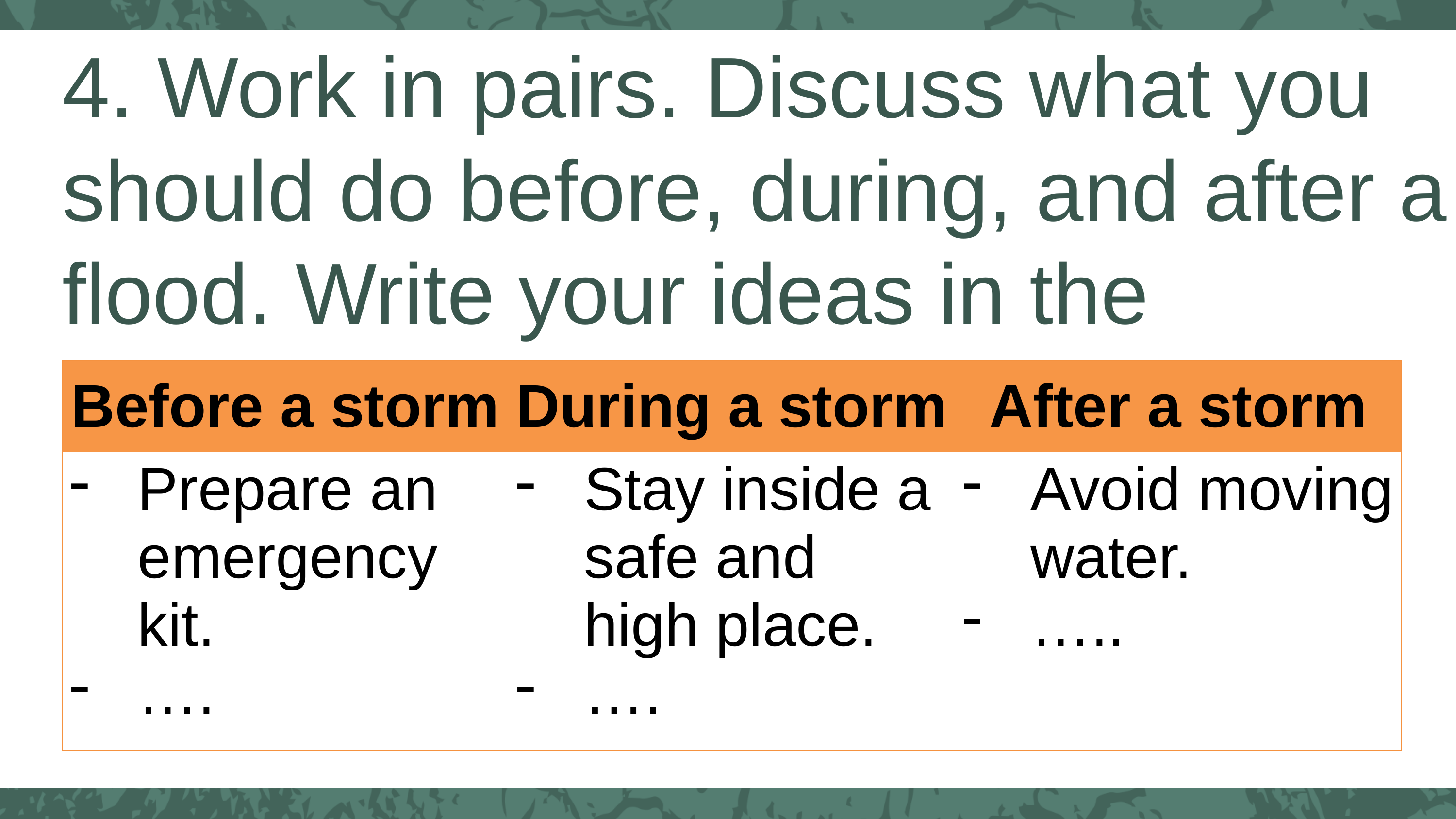

4. Work in pairs. Discuss what you should do before, during, and after a flood. Write your ideas in the columns.
| Before a storm | During a storm | After a storm |
| --- | --- | --- |
| Prepare an emergency kit. …. | Stay inside a safe and high place. …. | Avoid moving water. ….. |